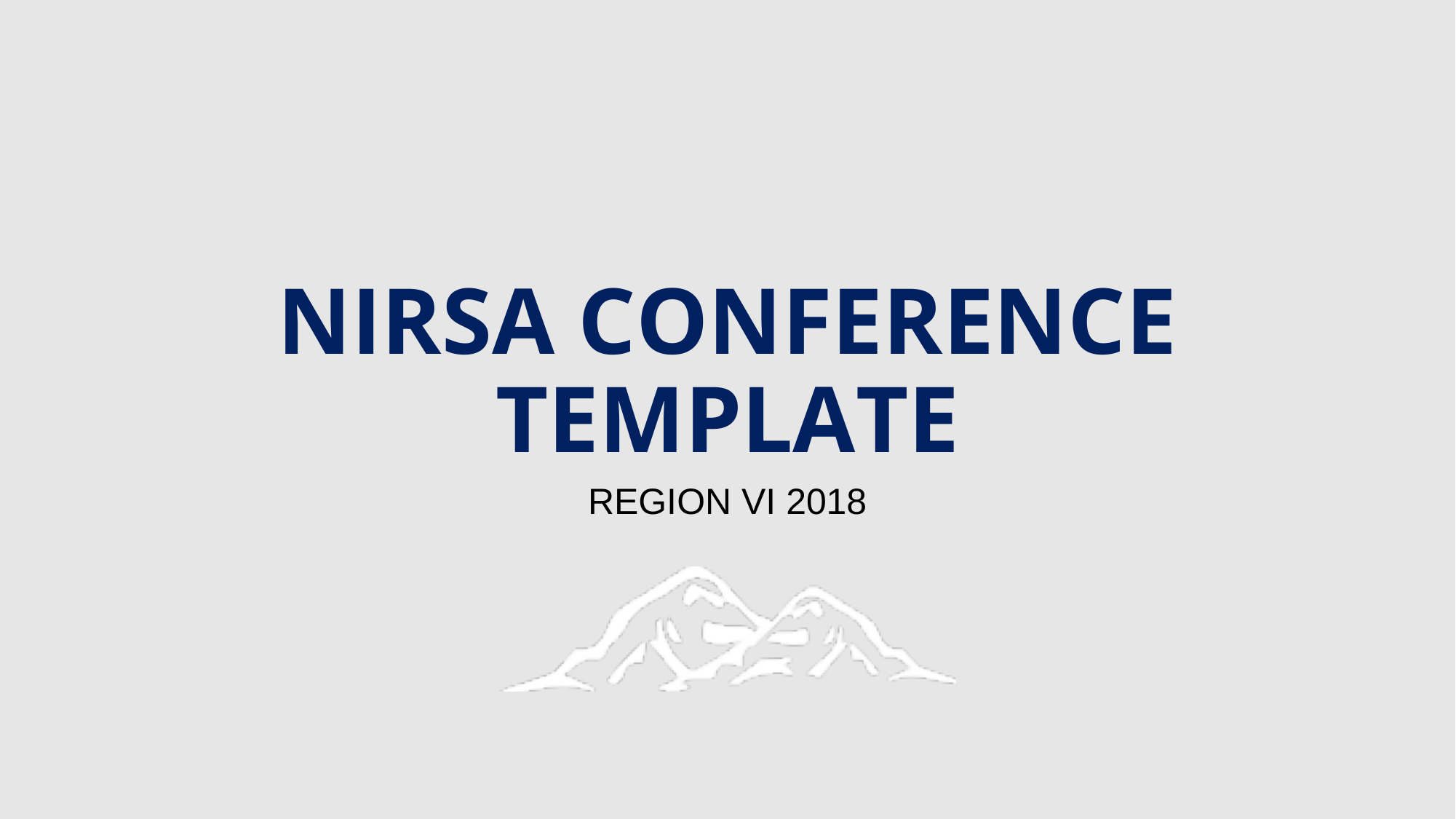

# NIRSA CONFERENCE TEMPLATE
REGION VI 2018